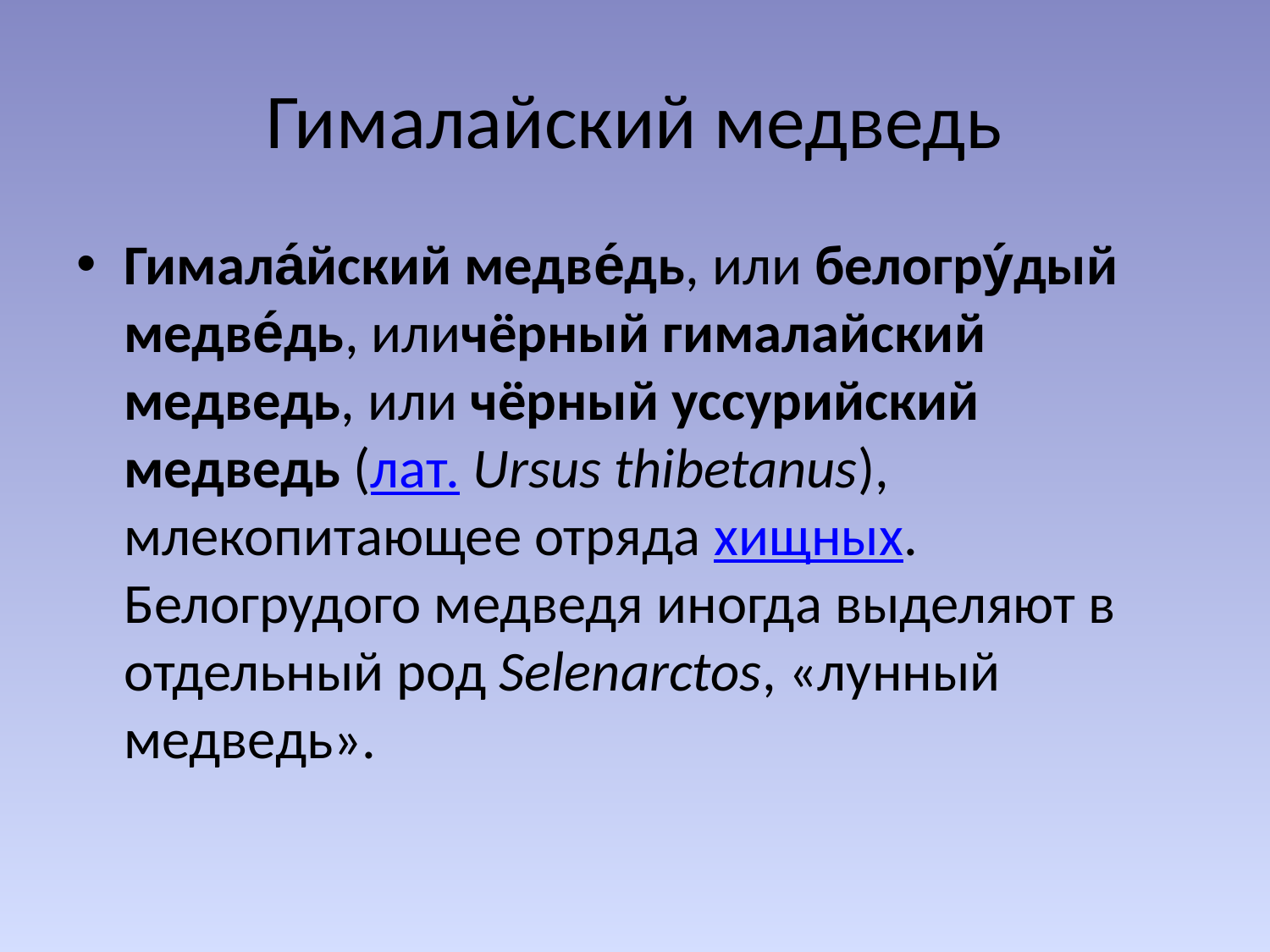

# Гималайский медведь
Гимала́йский медве́дь, или белогру́дый медве́дь, иличёрный гималайский медведь, или чёрный уссурийский медведь (лат. Ursus thibetanus), млекопитающее отряда хищных. Белогрудого медведя иногда выделяют в отдельный род Selenarctos, «лунный медведь».